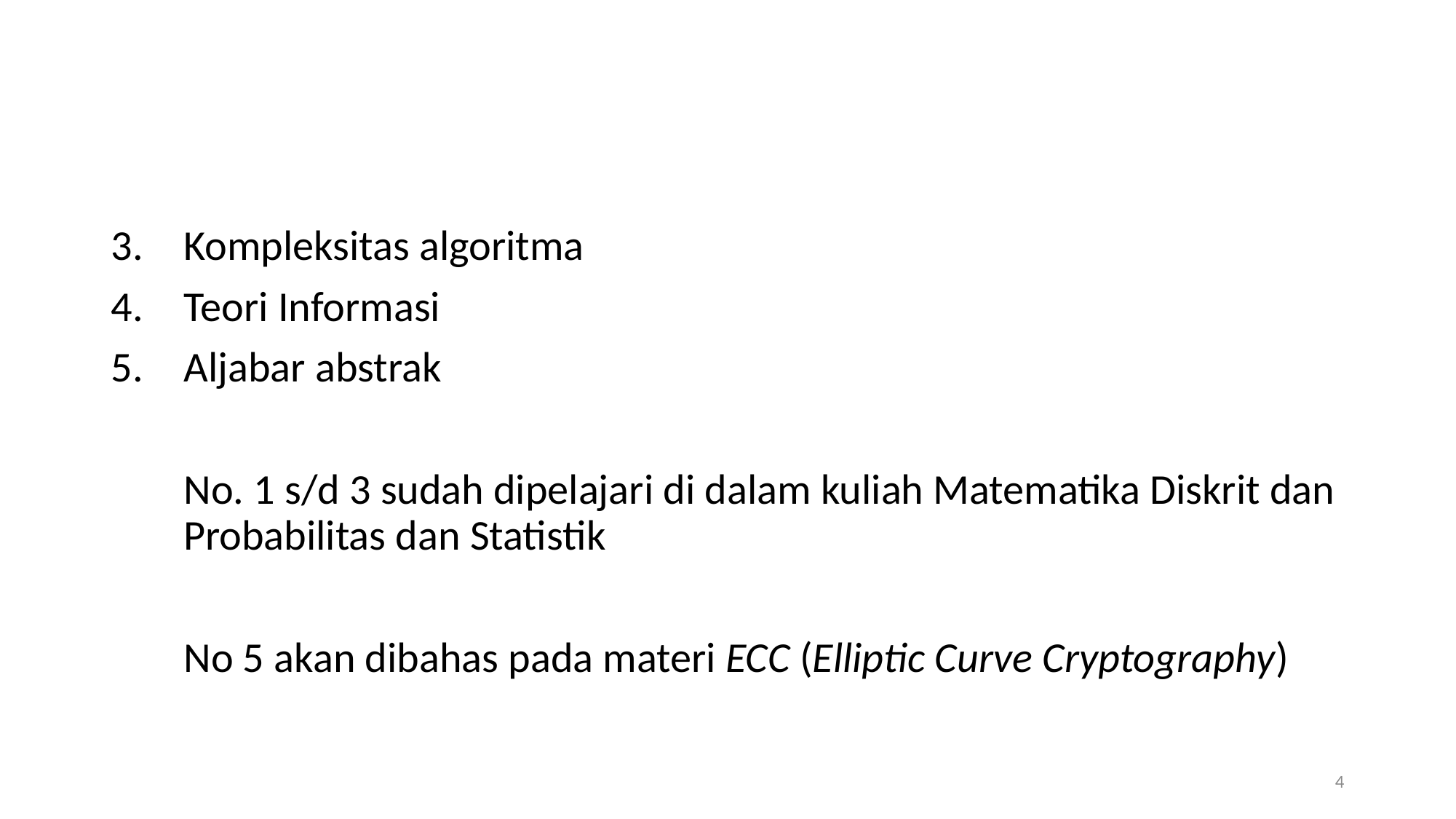

#
Kompleksitas algoritma
Teori Informasi
Aljabar abstrak

	No. 1 s/d 3 sudah dipelajari di dalam kuliah Matematika Diskrit dan Probabilitas dan Statistik

	No 5 akan dibahas pada materi ECC (Elliptic Curve Cryptography)
4